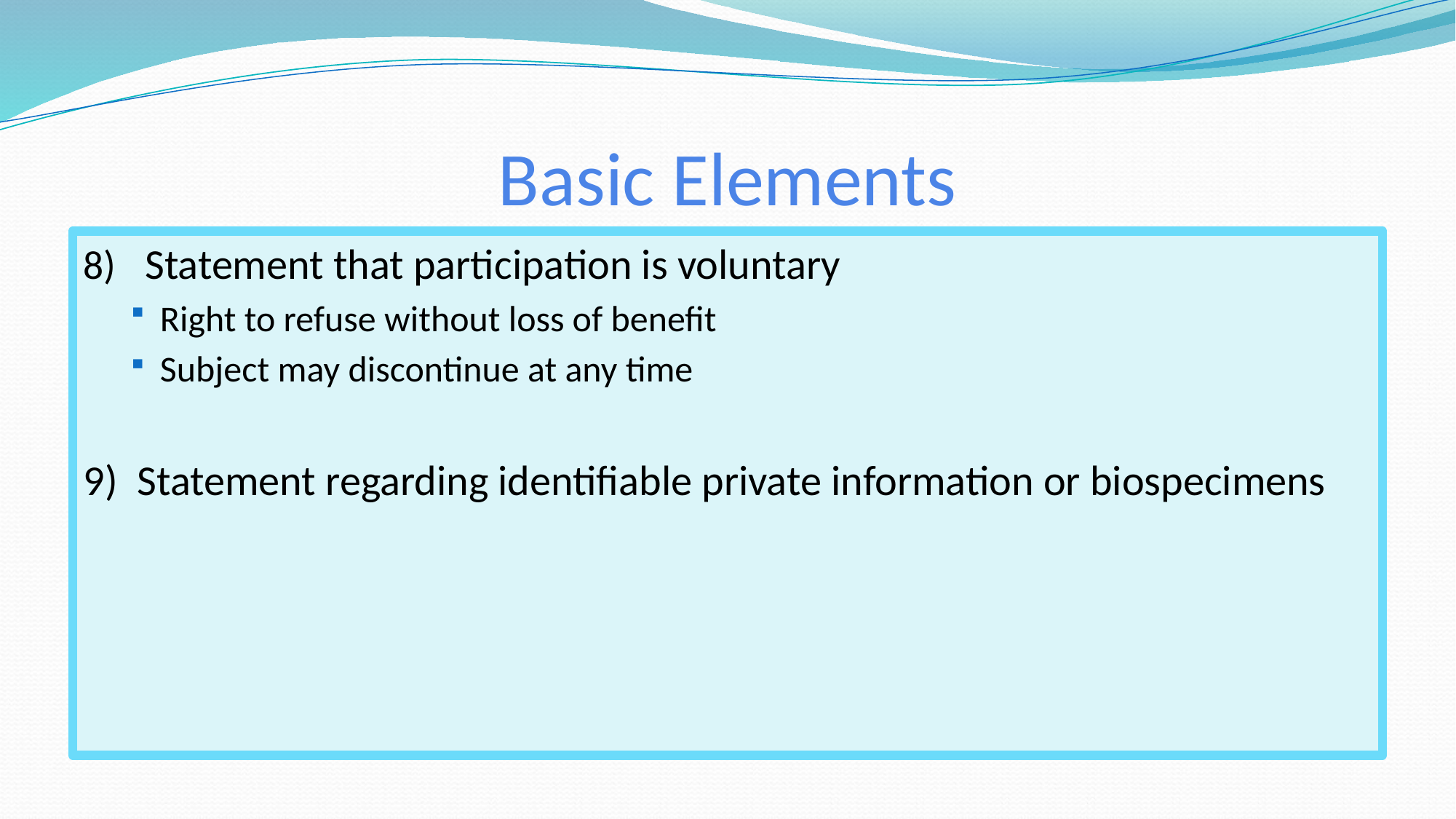

# Basic Elements
Statement that participation is voluntary
Right to refuse without loss of benefit
Subject may discontinue at any time

9)  Statement regarding identifiable private information or biospecimens